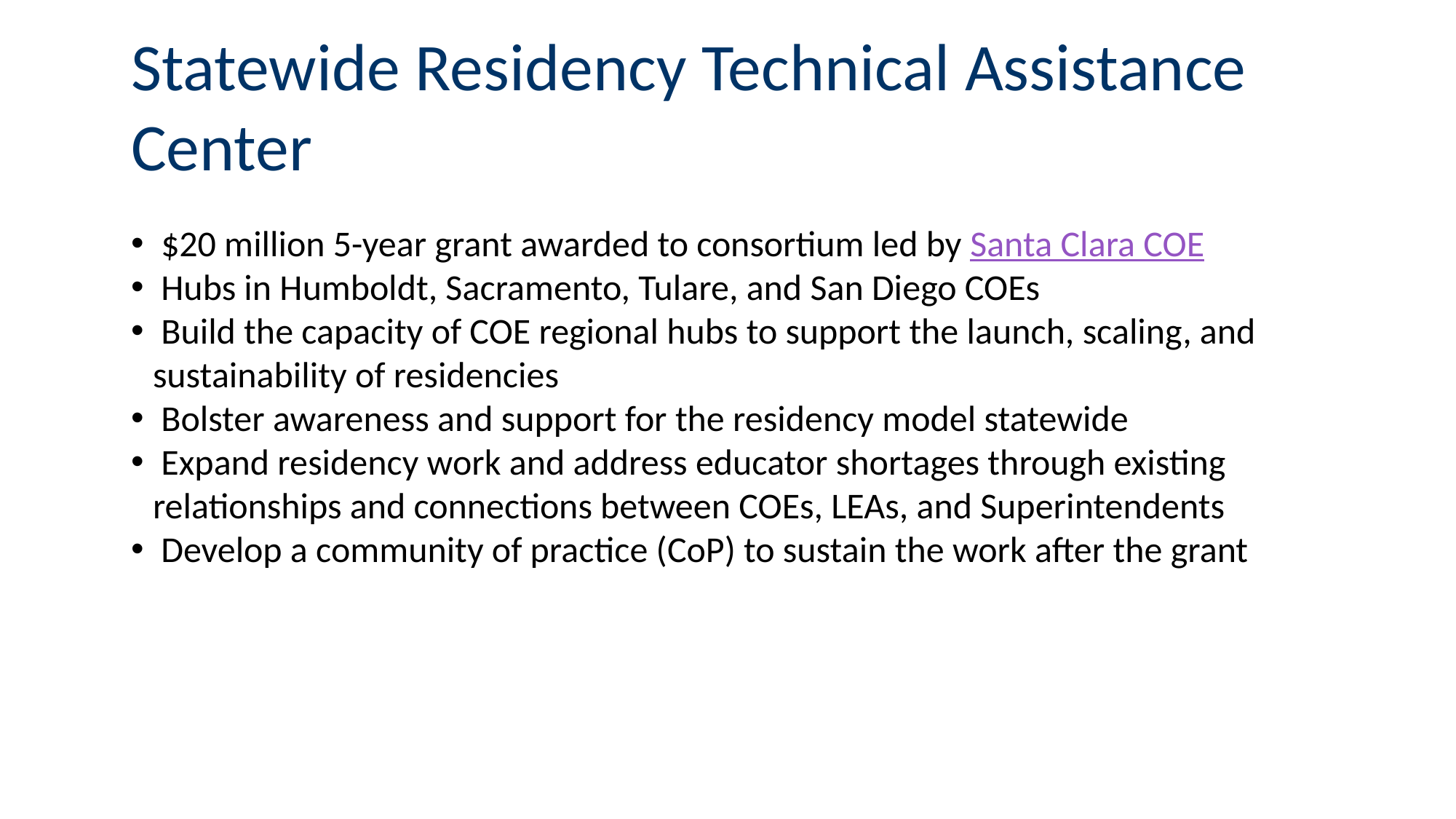

# Statewide Residency Technical Assistance Center
 $20 million 5-year grant awarded to consortium led by Santa Clara COE
 Hubs in Humboldt, Sacramento, Tulare, and San Diego COEs
 Build the capacity of COE regional hubs to support the launch, scaling, and sustainability of residencies
 Bolster awareness and support for the residency model statewide
 Expand residency work and address educator shortages through existing relationships and connections between COEs, LEAs, and Superintendents
 Develop a community of practice (CoP) to sustain the work after the grant